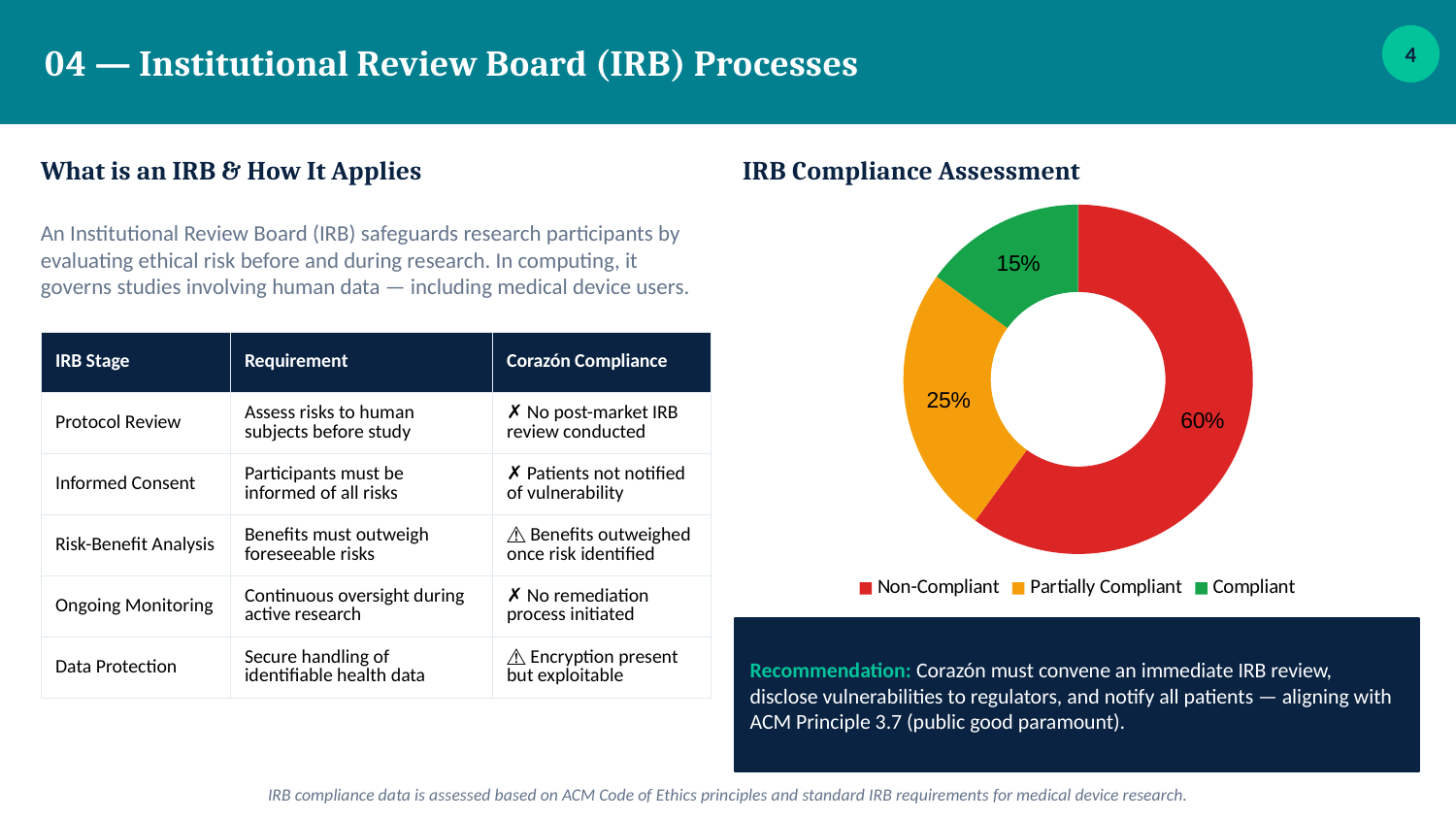

04 — Institutional Review Board (IRB) Processes

4
What is an IRB & How It Applies
IRB Compliance Assessment

### Chart

| Category | IRB Status |
|---|---|
| Non-Compliant | 60.0 |
| Partially Compliant | 25.0 |
| Compliant | 15.0 |
An Institutional Review Board (IRB) safeguards research participants by evaluating ethical risk before and during research. In computing, it governs studies involving human data — including medical device users.
| IRB Stage | Requirement | Corazón Compliance |
| --- | --- | --- |
| Protocol Review | Assess risks to human subjects before study | ✗ No post-market IRB review conducted |
| Informed Consent | Participants must be informed of all risks | ✗ Patients not notified of vulnerability |
| Risk-Benefit Analysis | Benefits must outweigh foreseeable risks | ⚠ Benefits outweighed once risk identified |
| Ongoing Monitoring | Continuous oversight during active research | ✗ No remediation process initiated |
| Data Protection | Secure handling of identifiable health data | ⚠ Encryption present but exploitable |

Recommendation: Corazón must convene an immediate IRB review, disclose vulnerabilities to regulators, and notify all patients — aligning with ACM Principle 3.7 (public good paramount).
IRB compliance data is assessed based on ACM Code of Ethics principles and standard IRB requirements for medical device research.